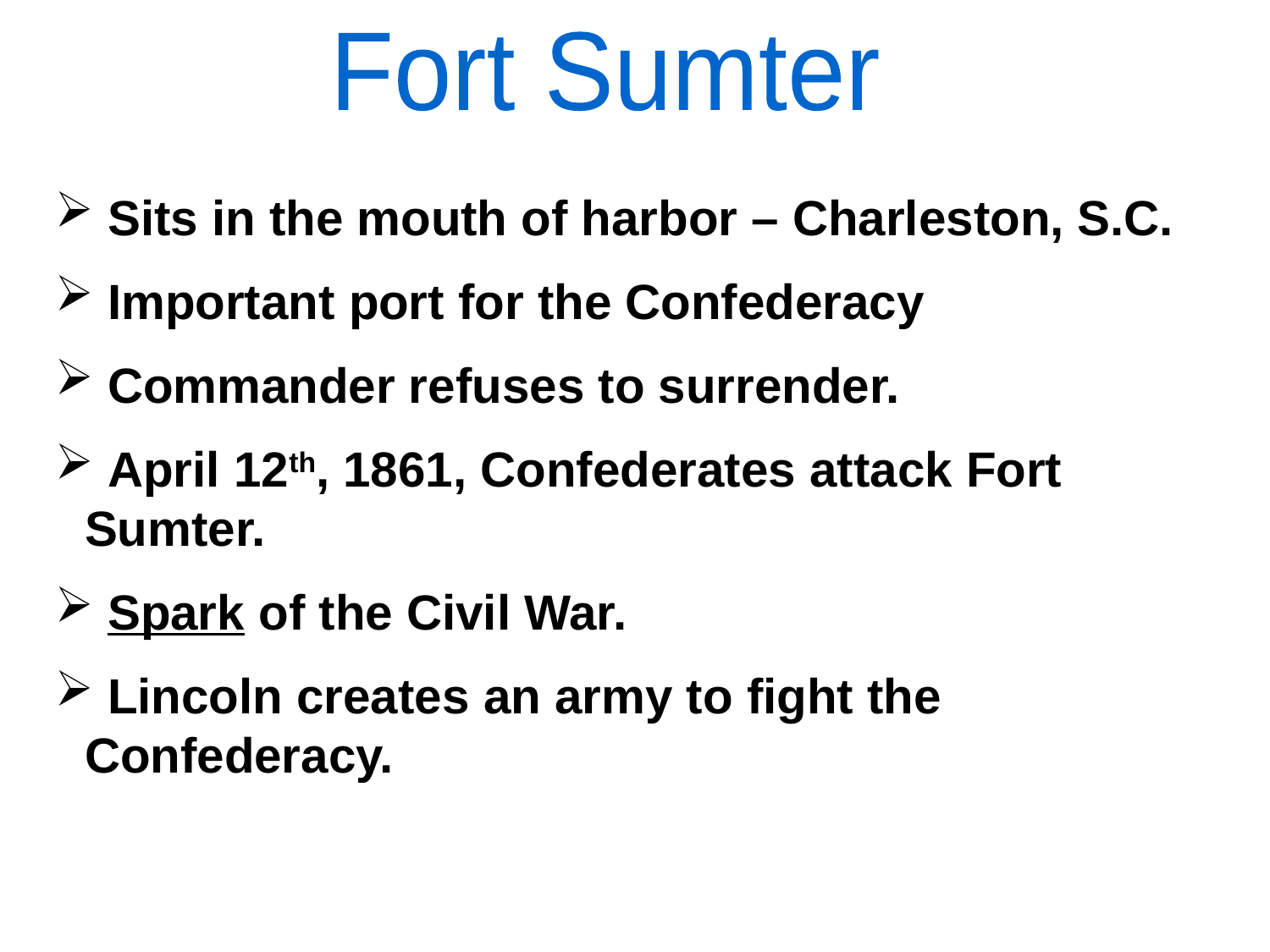

Fort Sumter
 Sits in the mouth of harbor – Charleston, S.C.
 Important port for the Confederacy
 Commander refuses to surrender.
 April 12th, 1861, Confederates attack Fort Sumter.
 Spark of the Civil War.
 Lincoln creates an army to fight the Confederacy.